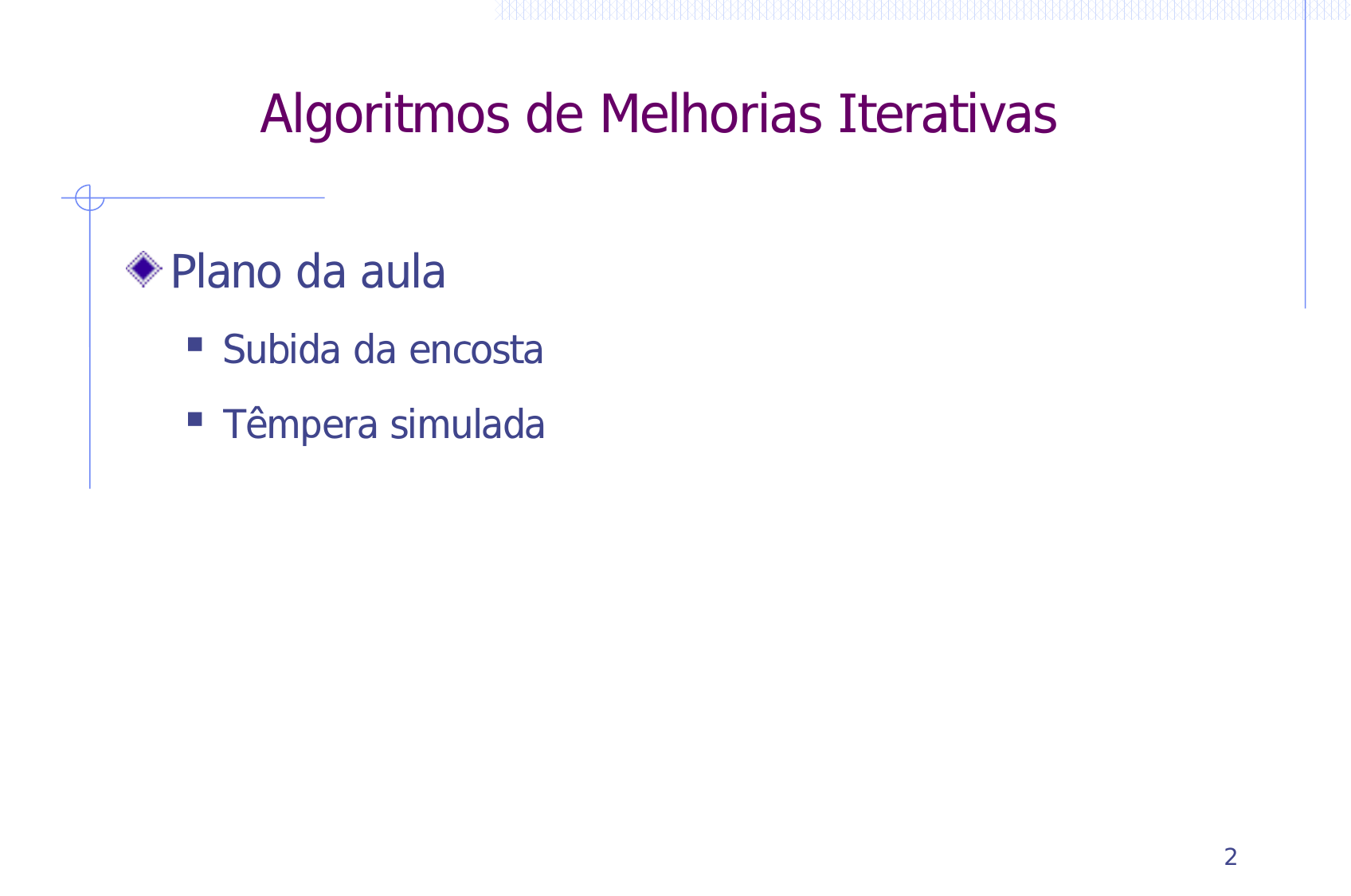

# Algoritmos de Melhorias Iterativas
Plano da aula
Subida da encosta
Têmpera simulada

2